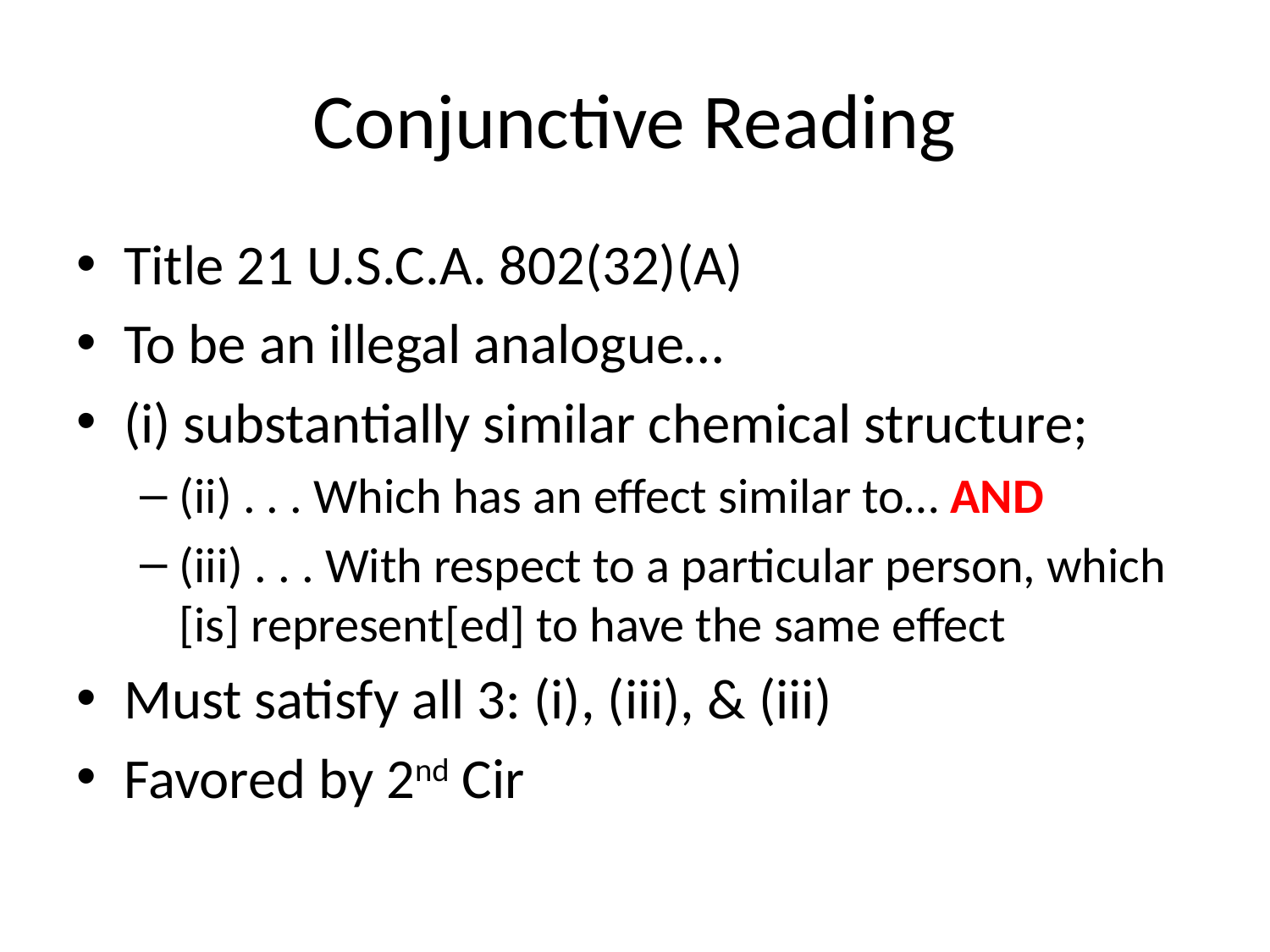

# Conjunctive Reading
Title 21 U.S.C.A. 802(32)(A)
To be an illegal analogue…
(i) substantially similar chemical structure;
(ii) . . . Which has an effect similar to… AND
(iii) . . . With respect to a particular person, which [is] represent[ed] to have the same effect
Must satisfy all 3: (i), (iii), & (iii)
Favored by 2nd Cir